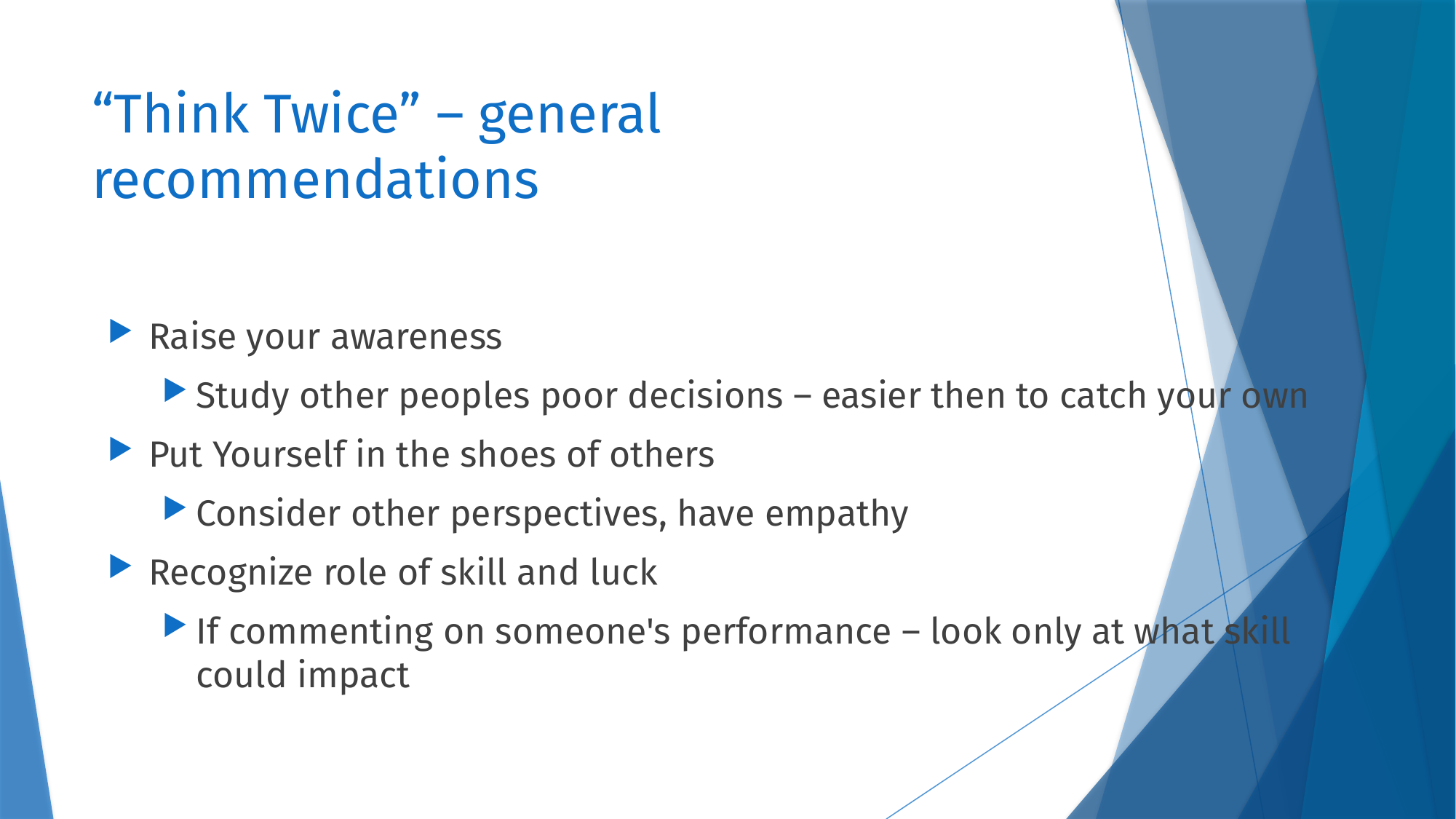

# “Think Twice” – general recommendations
Raise your awareness
Study other peoples poor decisions – easier then to catch your own
Put Yourself in the shoes of others
Consider other perspectives, have empathy
Recognize role of skill and luck
If commenting on someone's performance – look only at what skill could impact